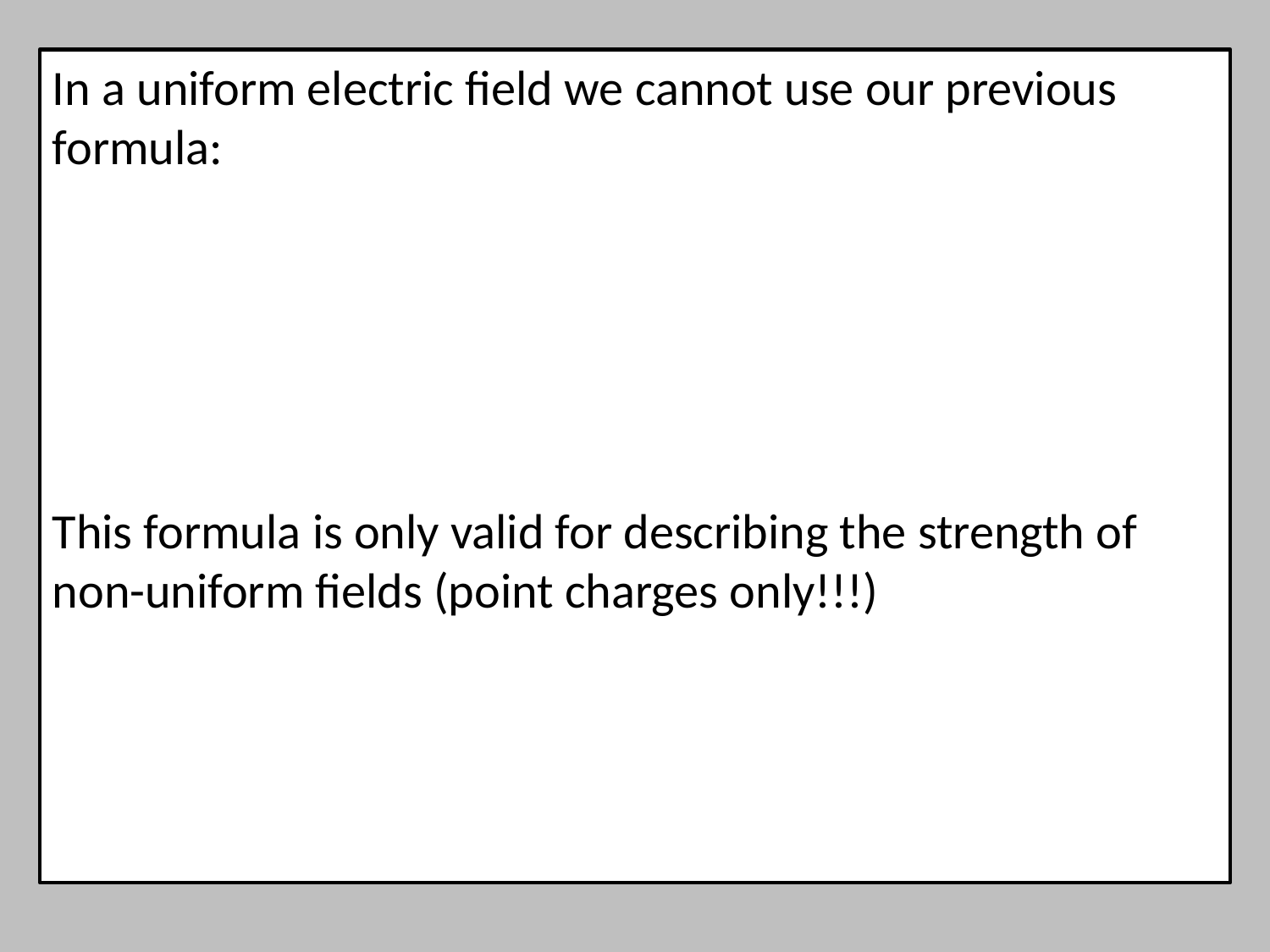

In a uniform electric field we cannot use our previous formula:

This formula is only valid for describing the strength of non-uniform fields (point charges only!!!)